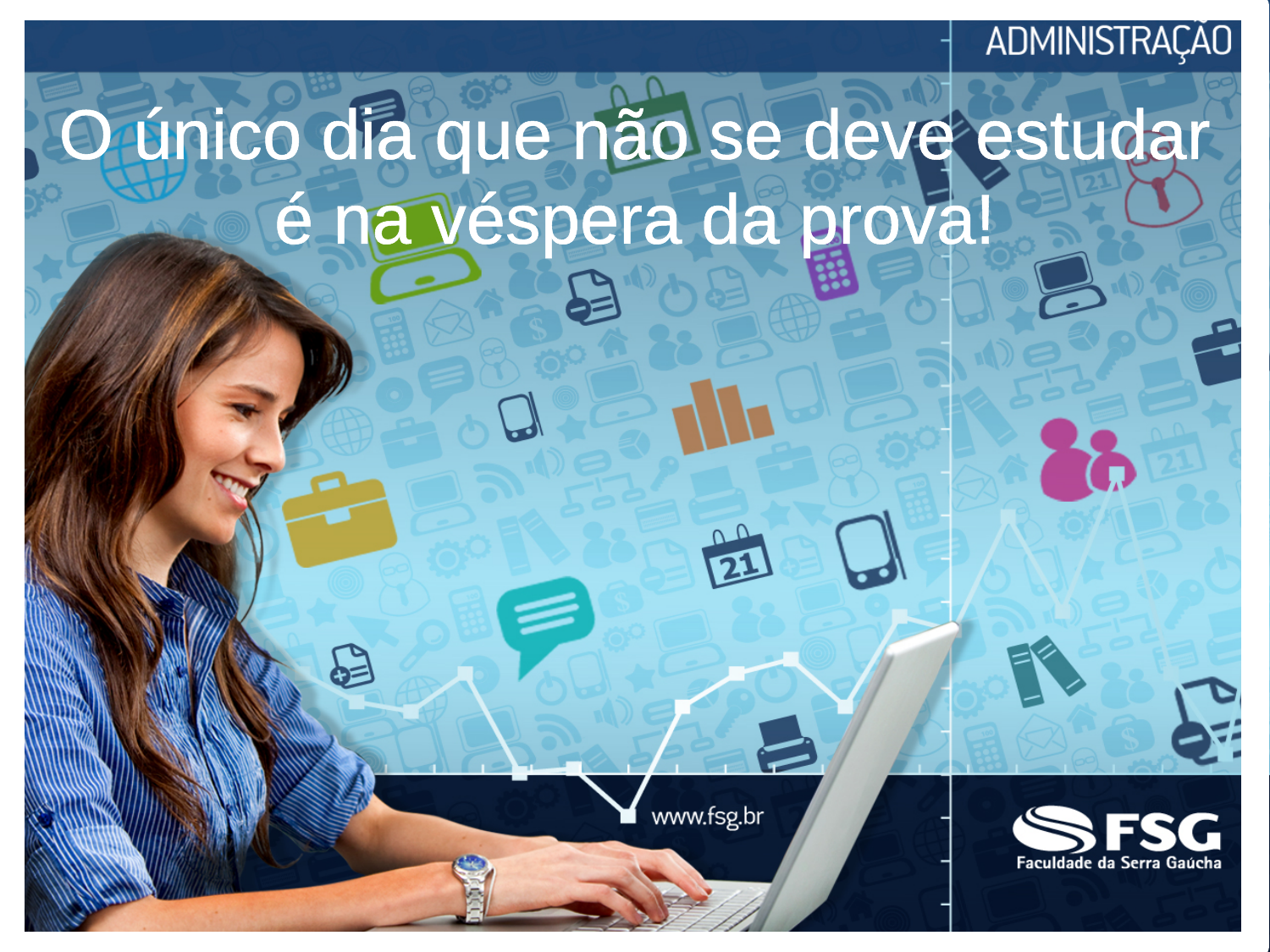

O único dia que não se deve estudar é na véspera da prova!